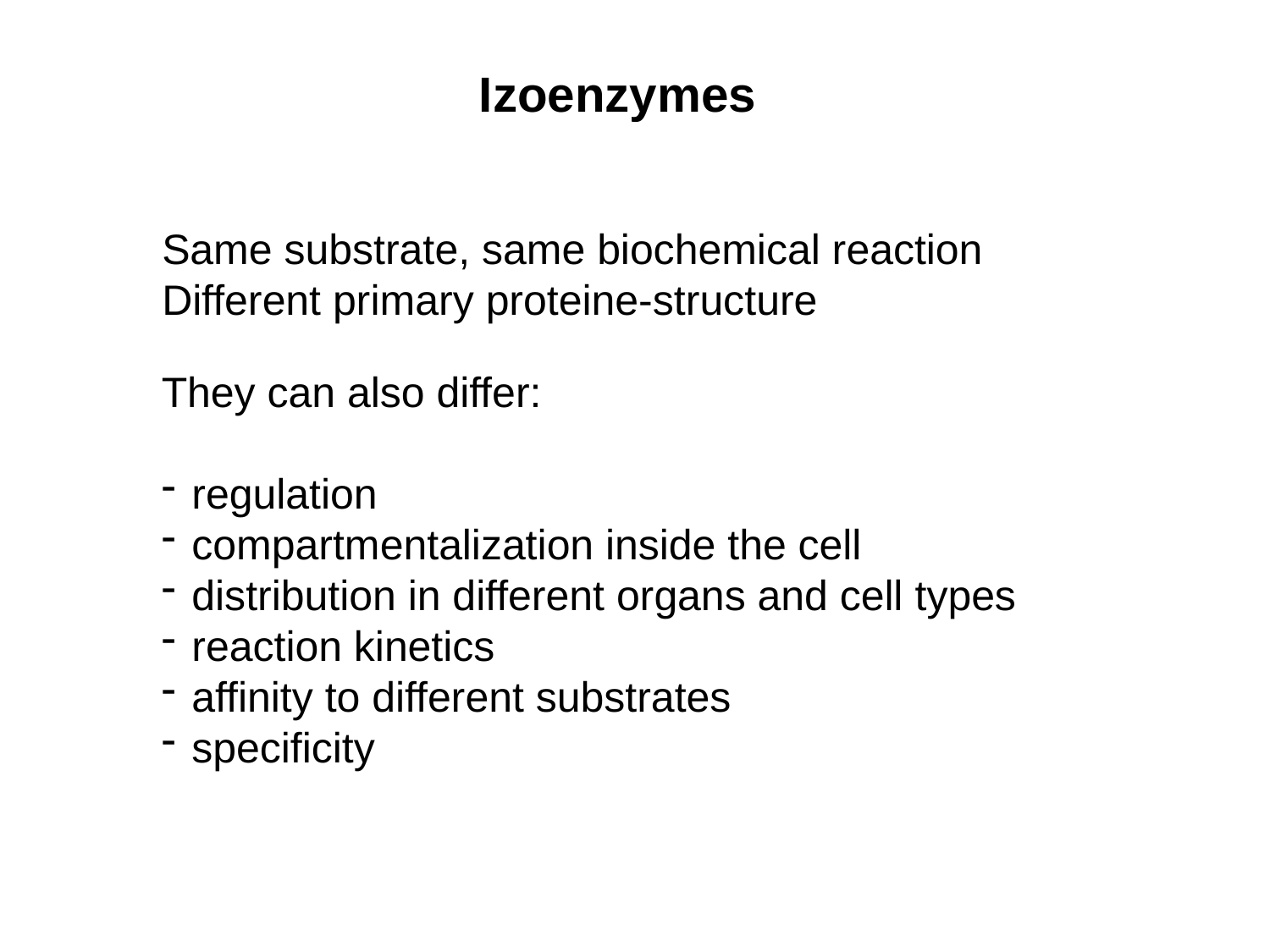

Izoenzymes
Same substrate, same biochemical reaction
Different primary proteine-structure
They can also differ:

regulation
compartmentalization inside the cell
distribution in different organs and cell types
reaction kinetics
affinity to different substrates
specificity